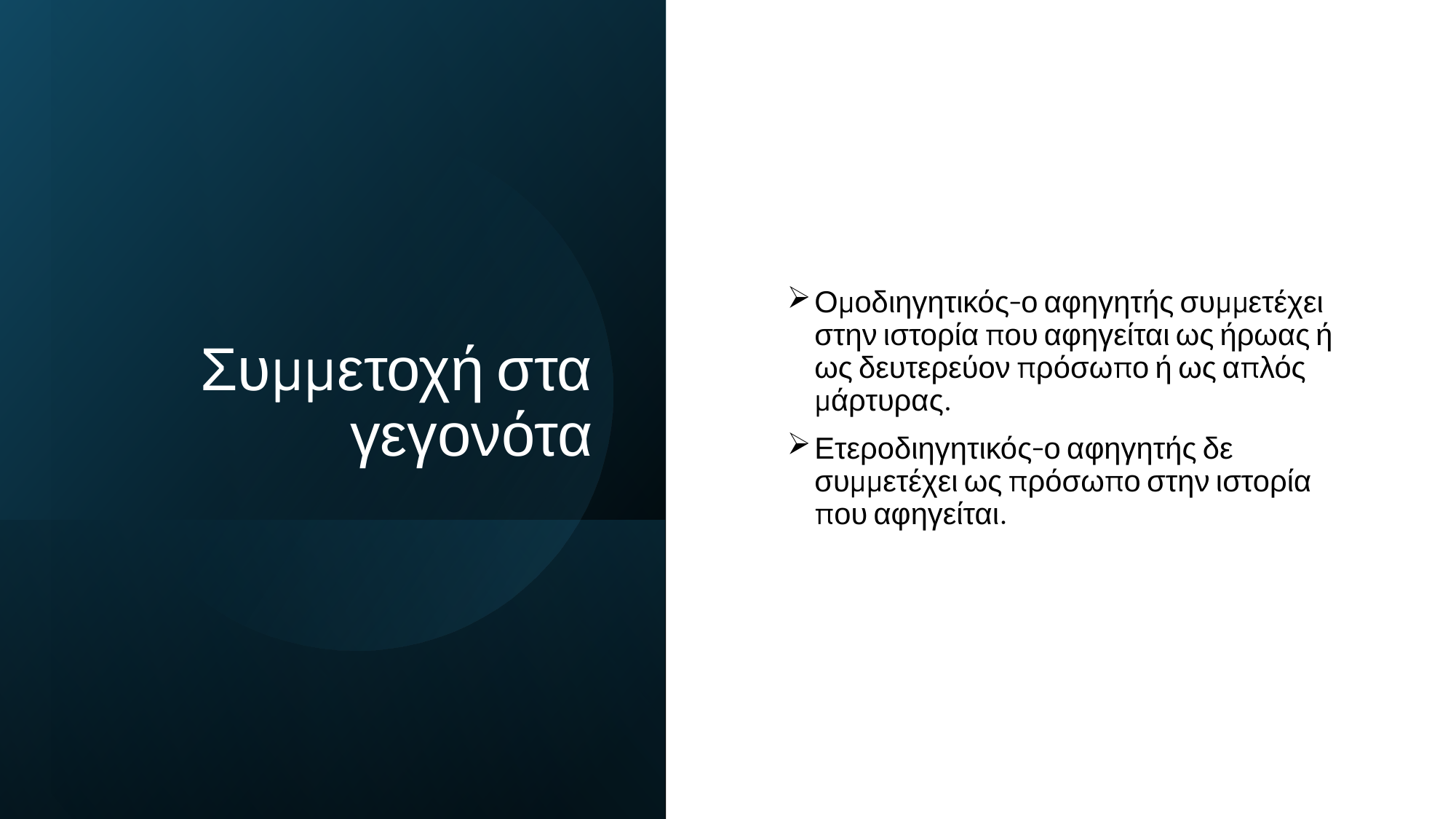

# Συμμετοχή στα γεγονότα

Ομοδιηγητικός-ο αφηγητής συμμετέχει στην ιστορία που αφηγείται ως ήρωας ή ως δευτερεύον πρόσωπο ή ως απλός μάρτυρας.
Ετεροδιηγητικός-ο αφηγητής δε συμμετέχει ως πρόσωπο στην ιστορία που αφηγείται.